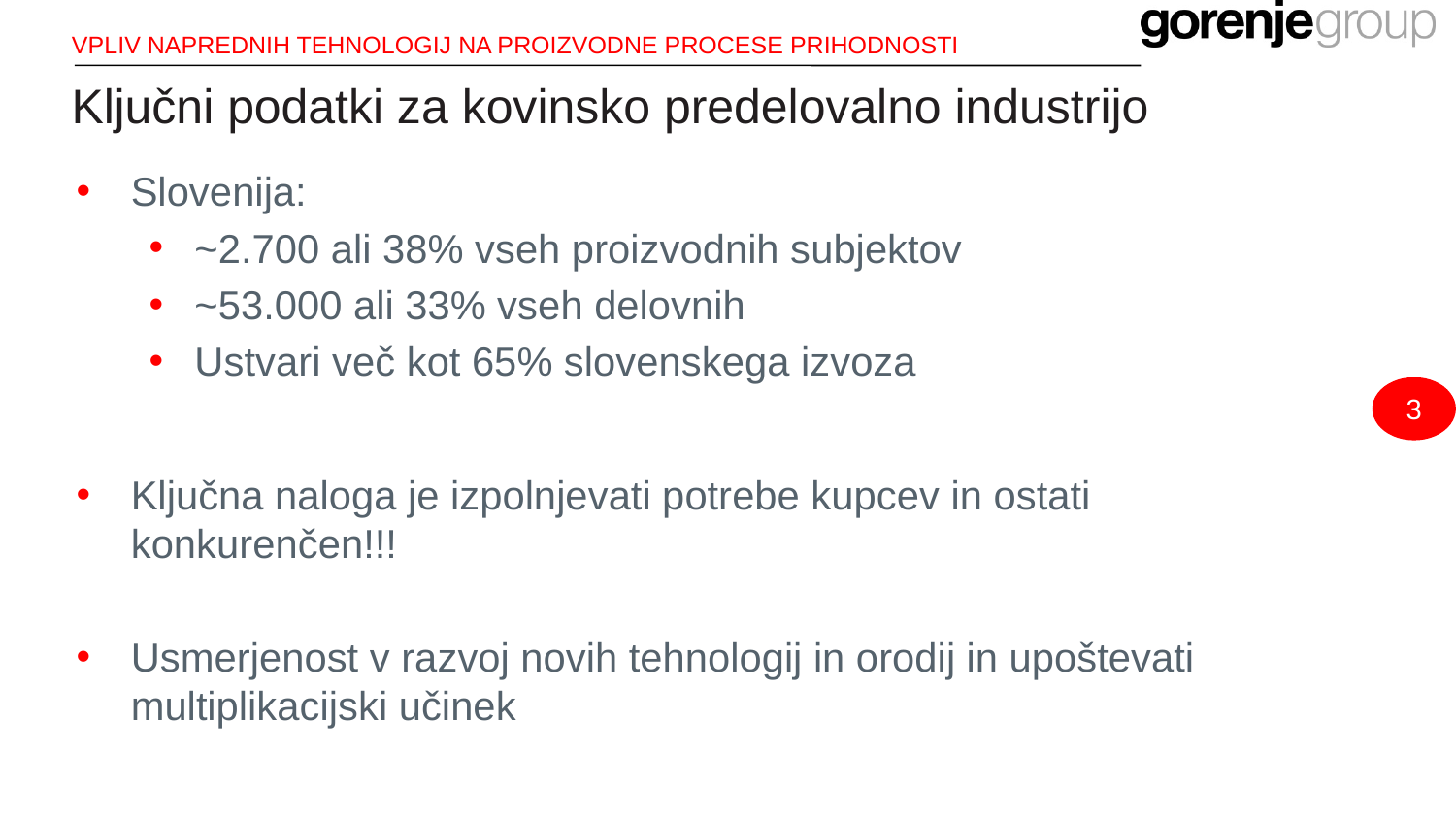

VPLIV NAPREDNIH TEHNOLOGIJ NA PROIZVODNE PROCESE PRIHODNOSTI
# Ključni podatki za kovinsko predelovalno industrijo
Slovenija:
~2.700 ali 38% vseh proizvodnih subjektov
~53.000 ali 33% vseh delovnih
Ustvari več kot 65% slovenskega izvoza

Ključna naloga je izpolnjevati potrebe kupcev in ostati konkurenčen!!!

Usmerjenost v razvoj novih tehnologij in orodij in upoštevati multiplikacijski učinek